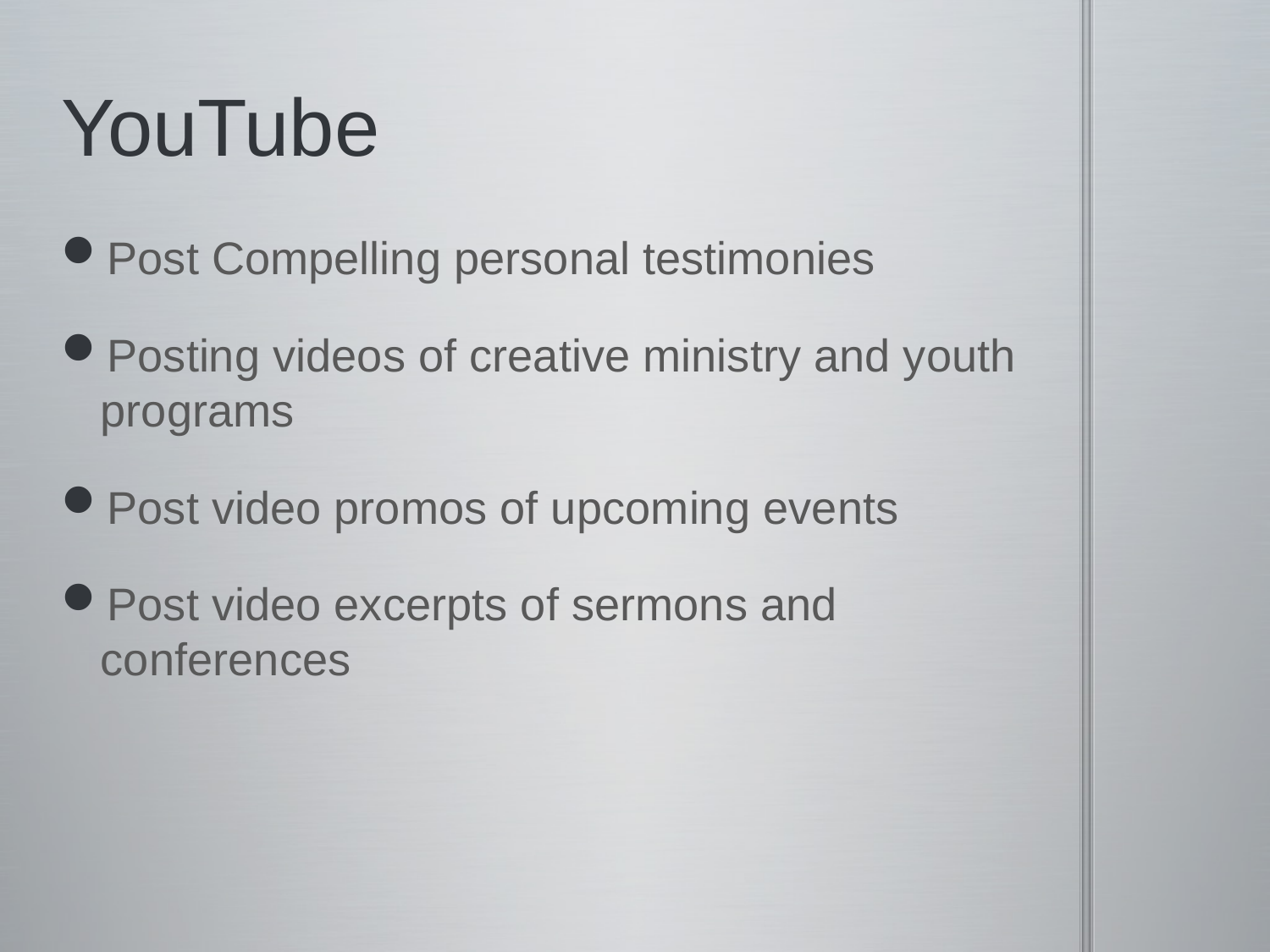

# YouTube
Post Compelling personal testimonies
Posting videos of creative ministry and youth programs
Post video promos of upcoming events
Post video excerpts of sermons and conferences